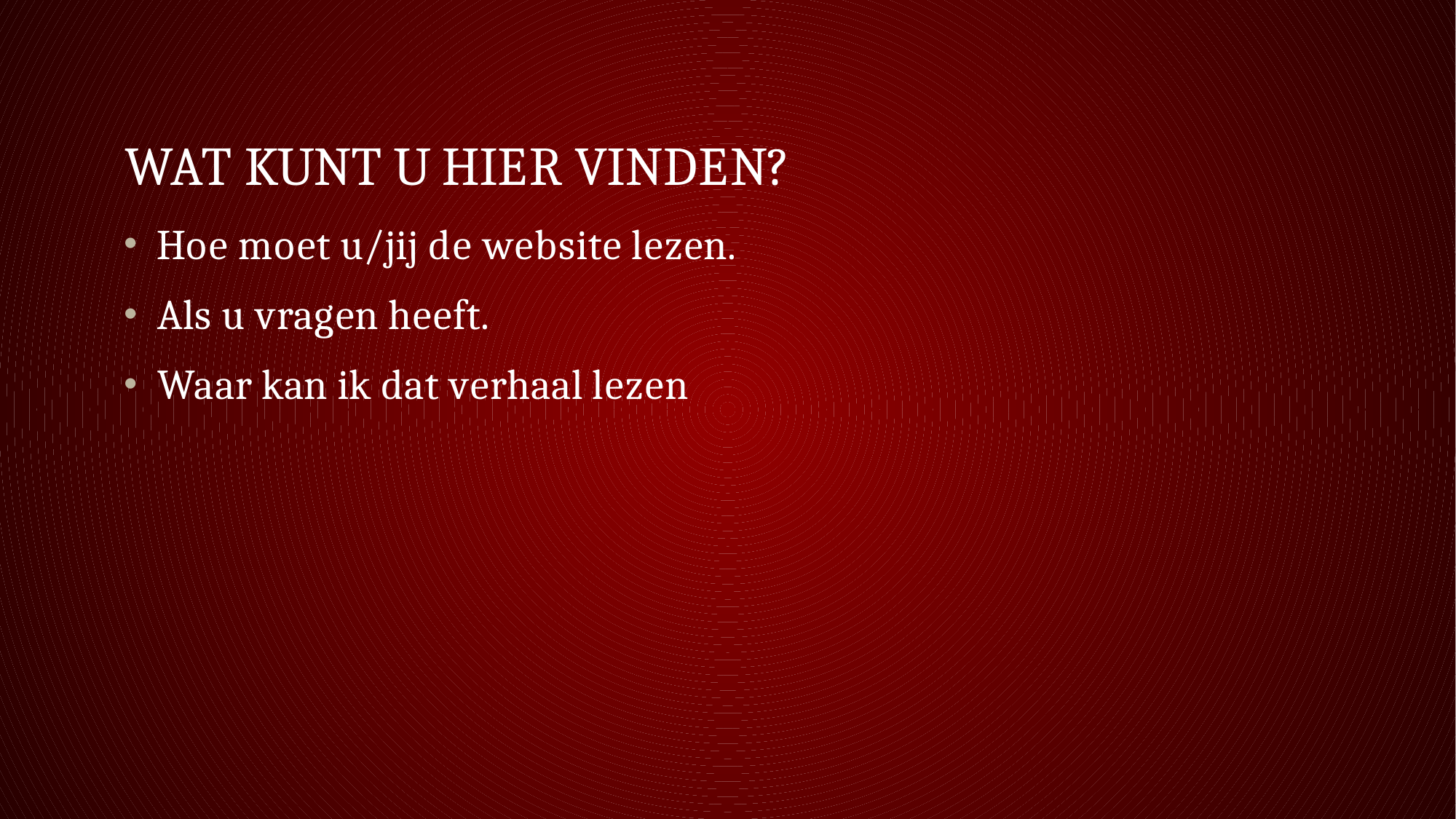

# Wat kunt u hier vinden?
Hoe moet u/jij de website lezen.
Als u vragen heeft.
Waar kan ik dat verhaal lezen